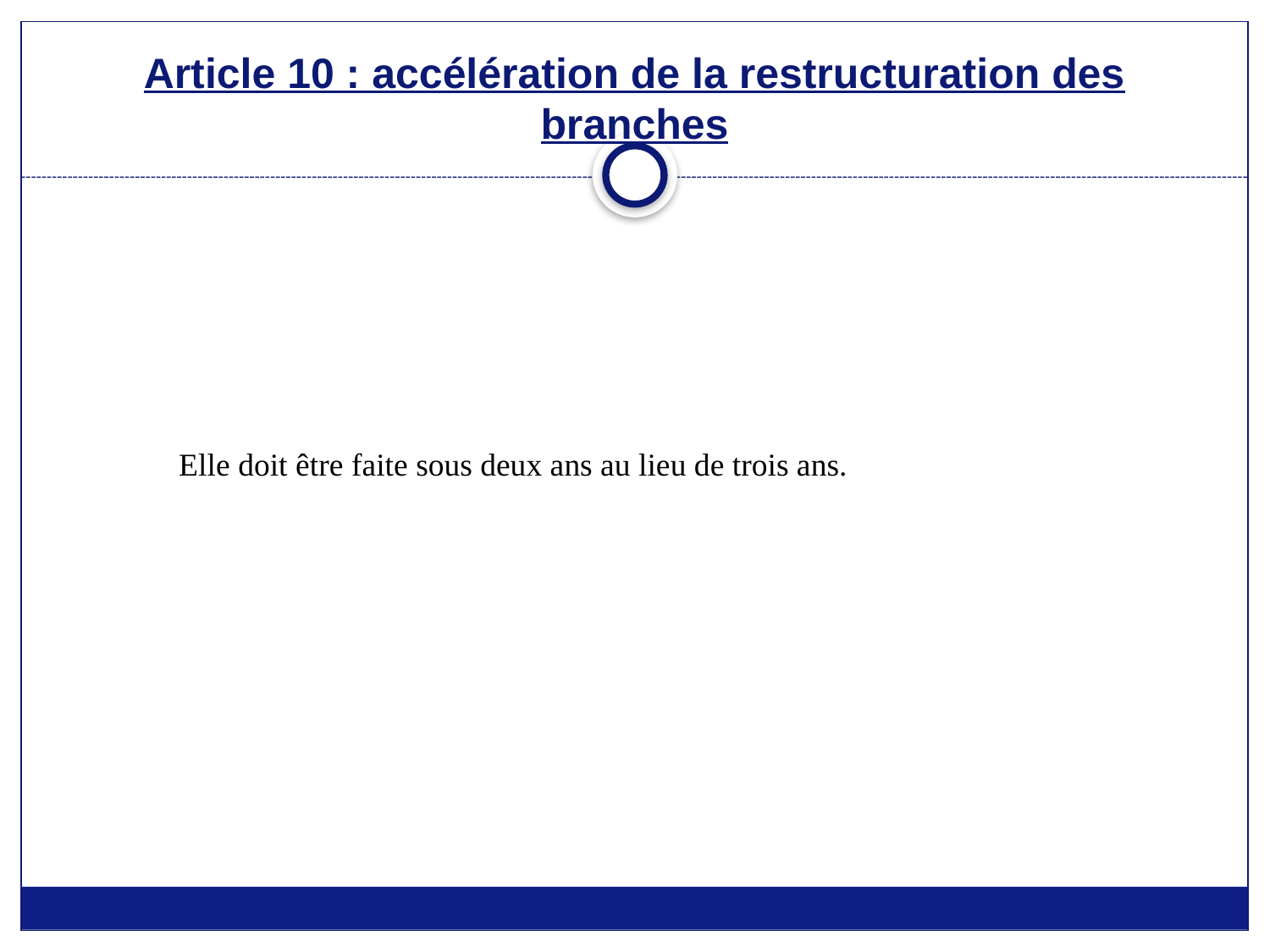

# Article 10 : accélération de la restructuration des branches
Elle doit être faite sous deux ans au lieu de trois ans.